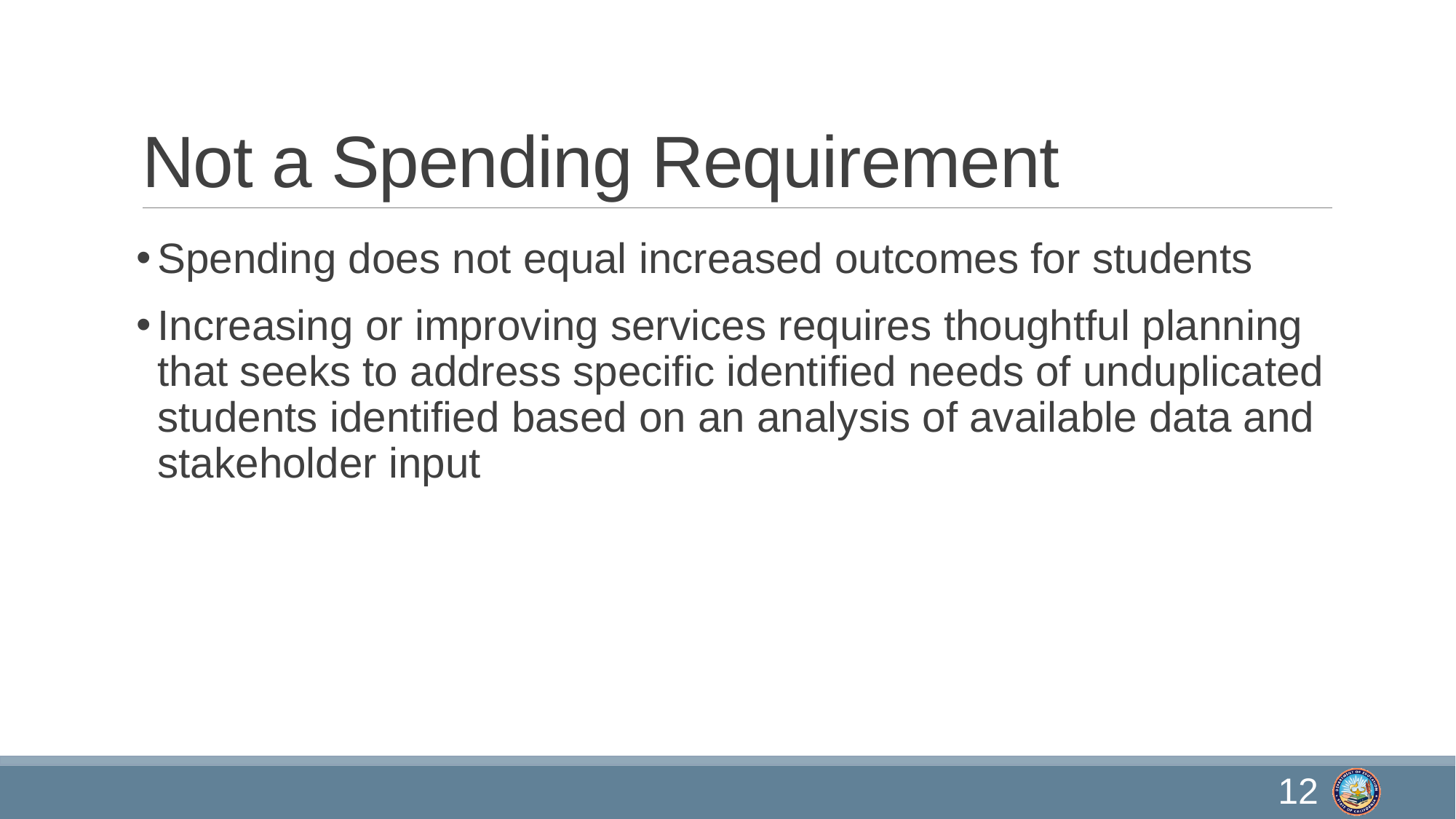

# Not a Spending Requirement
Spending does not equal increased outcomes for students
Increasing or improving services requires thoughtful planning that seeks to address specific identified needs of unduplicated students identified based on an analysis of available data and stakeholder input
12